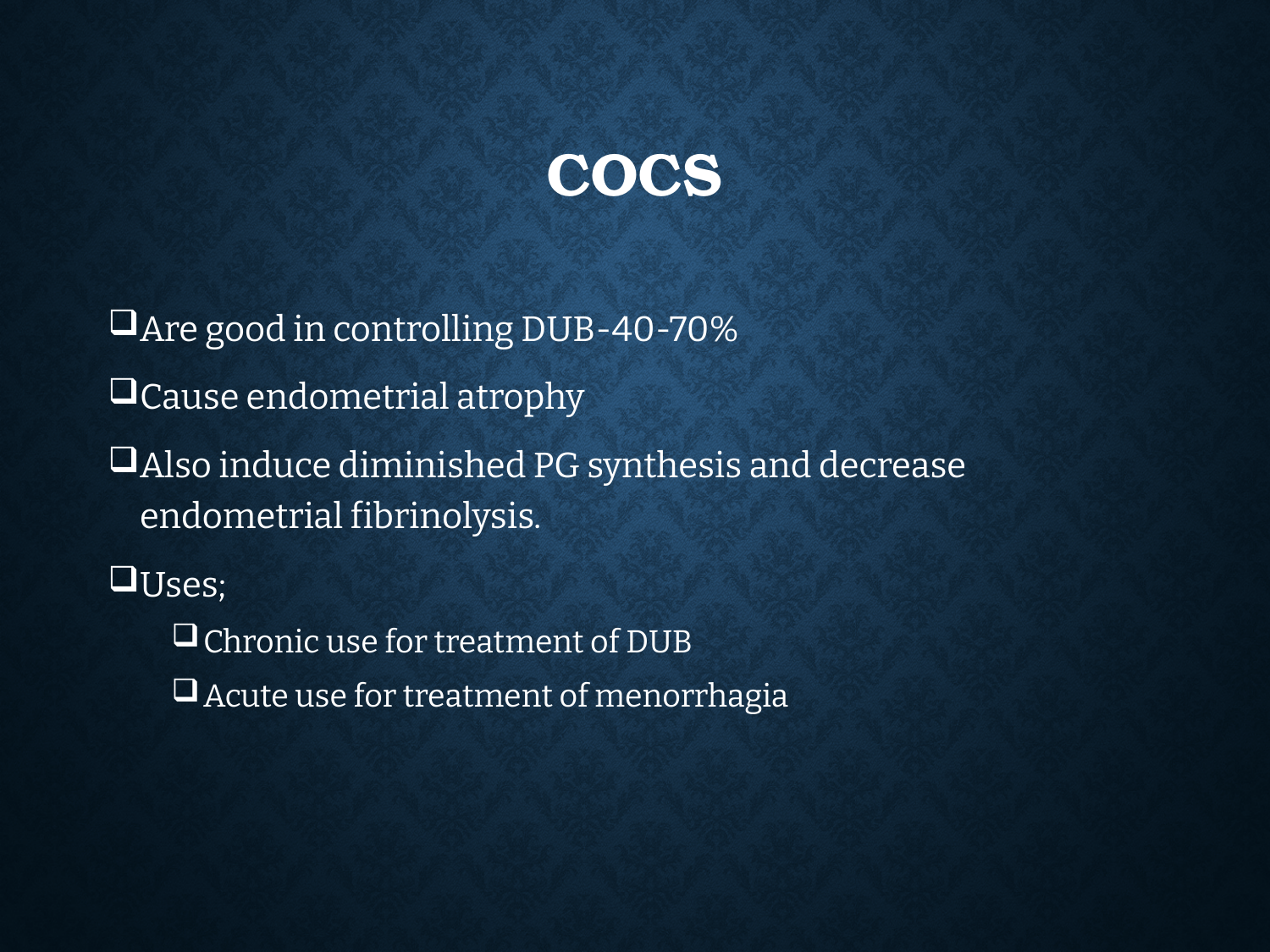

# COCs
Are good in controlling DUB-40-70%
Cause endometrial atrophy
Also induce diminished PG synthesis and decrease endometrial fibrinolysis.
Uses;
Chronic use for treatment of DUB
Acute use for treatment of menorrhagia